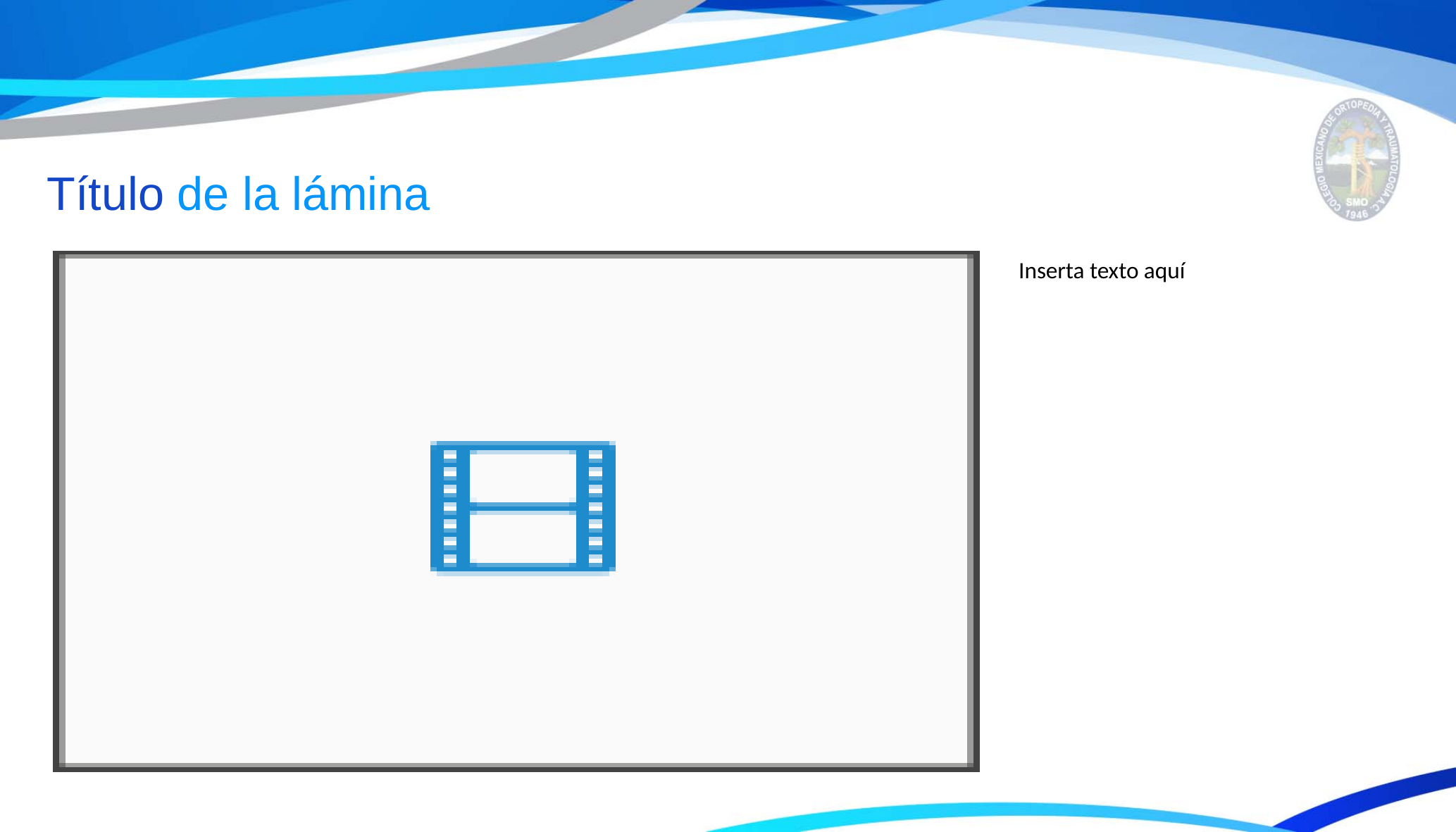

Título de la lámina

Inserta texto aquí